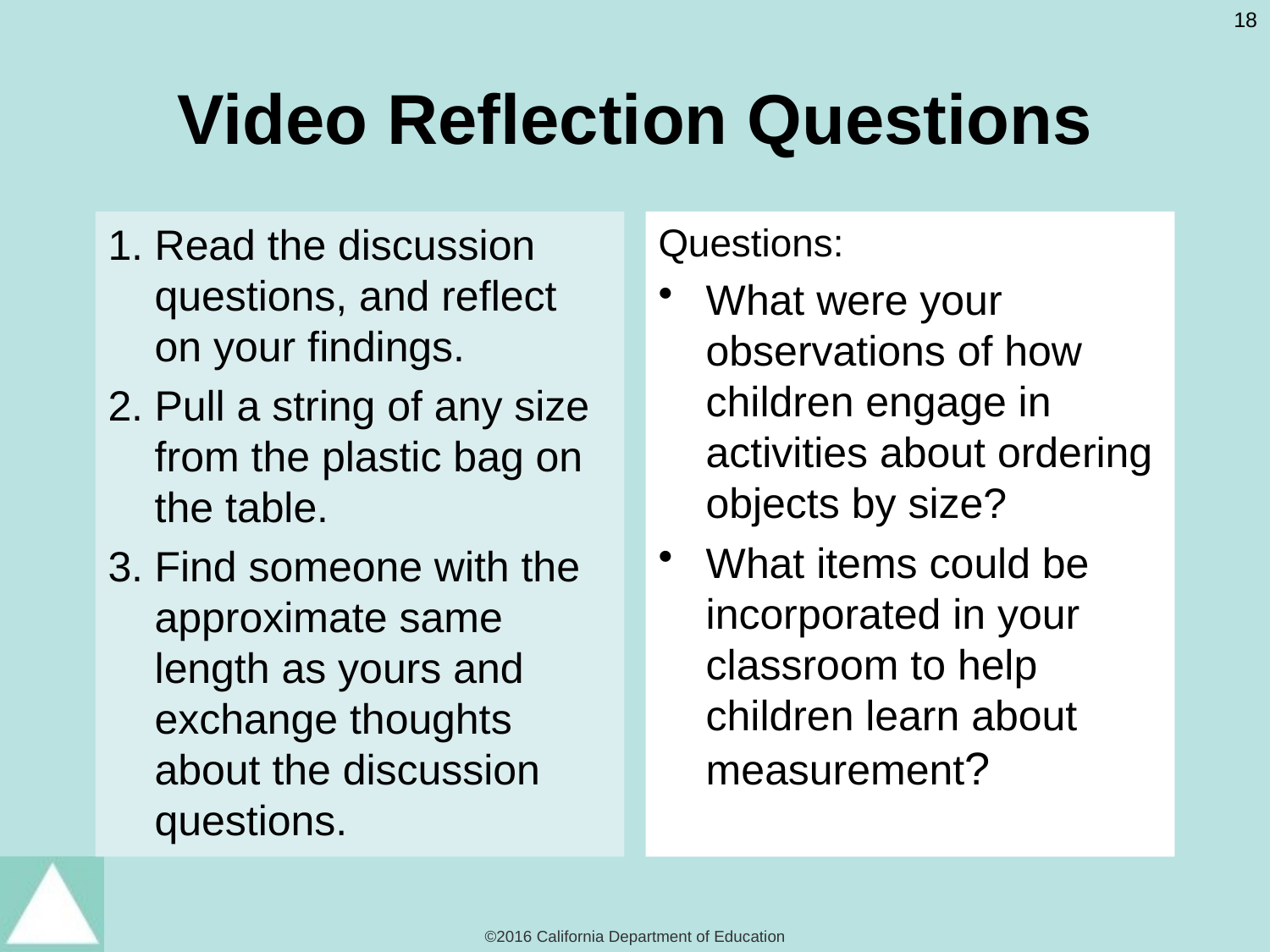

# Video Reflection Questions
Read the discussion questions, and reflect on your findings.
Pull a string of any size from the plastic bag on the table.
Find someone with the approximate same length as yours and exchange thoughts about the discussion questions.
Questions:
What were your observations of how  children engage in activities about ordering objects by size?
What items could be incorporated in your classroom to help children learn about measurement?